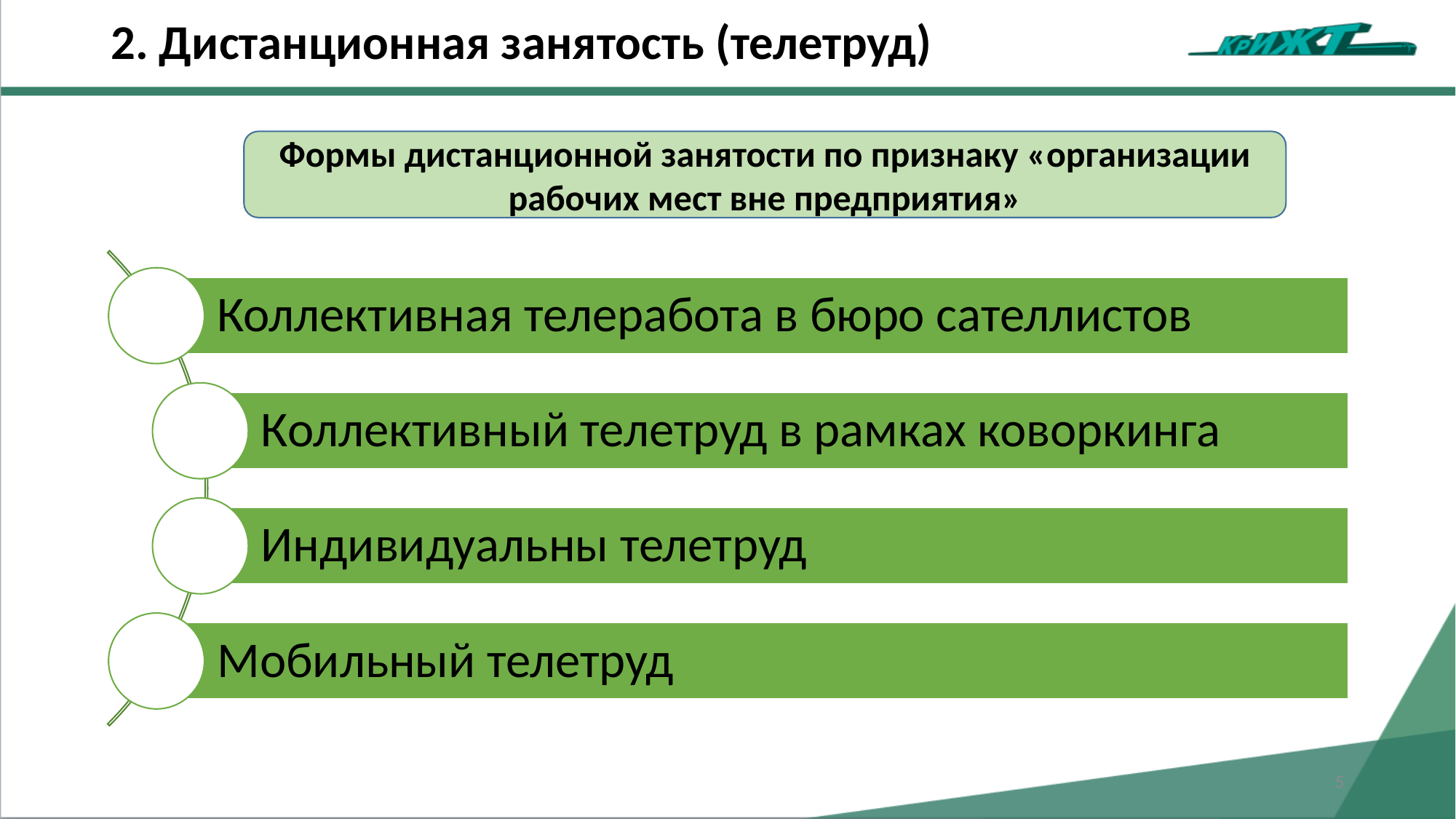

# 2. Дистанционная занятость (телетруд)
Формы дистанционной занятости по признаку «организации рабочих мест вне предприятия»
Коллективная телеработа в бюро сателлистов
Коллективный телетруд в рамках коворкинга
Индивидуальны телетруд
Мобильный телетруд
5